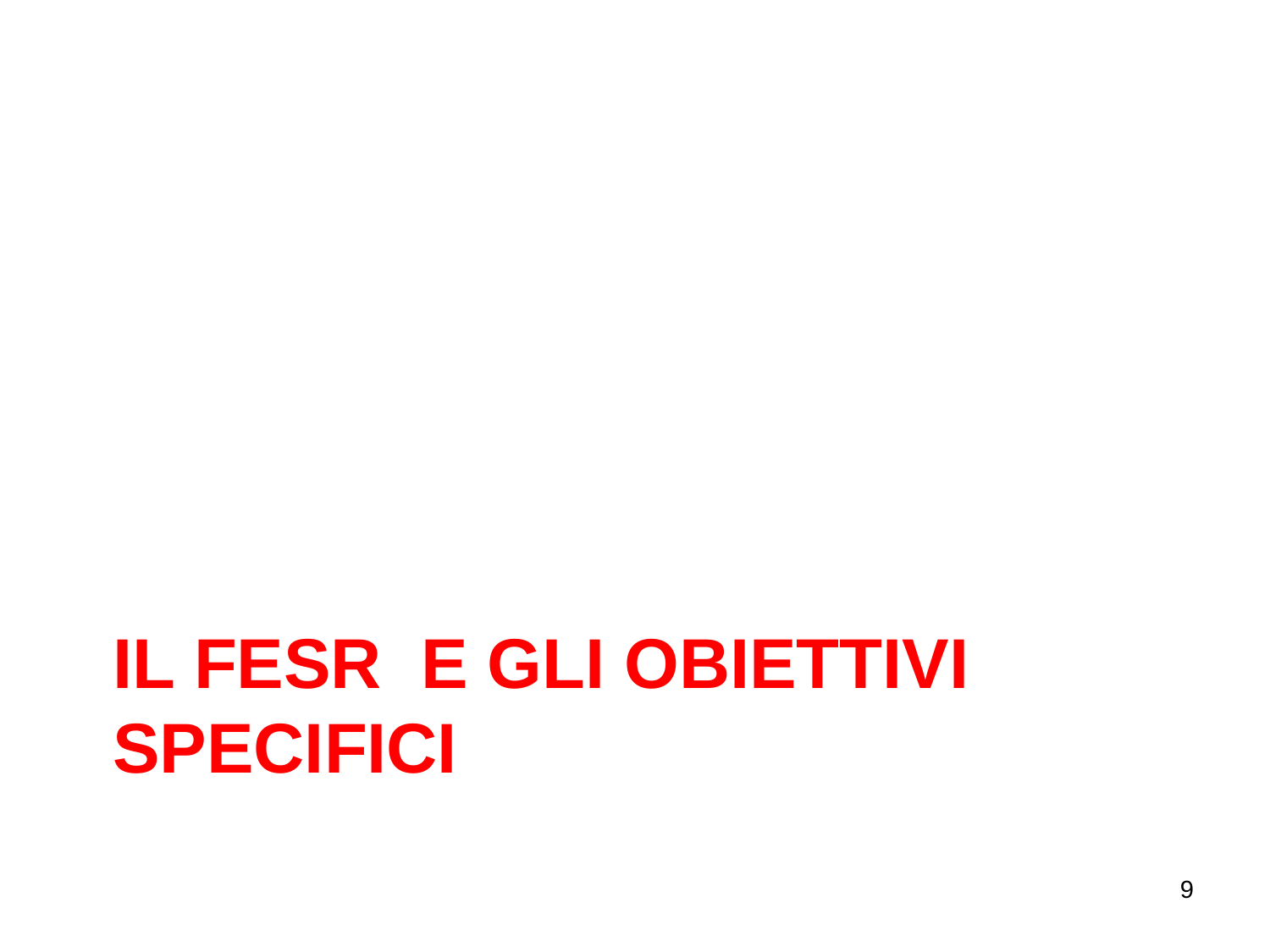

# IL FESR  E GLI OBIETTIVI SPECIFICI
9